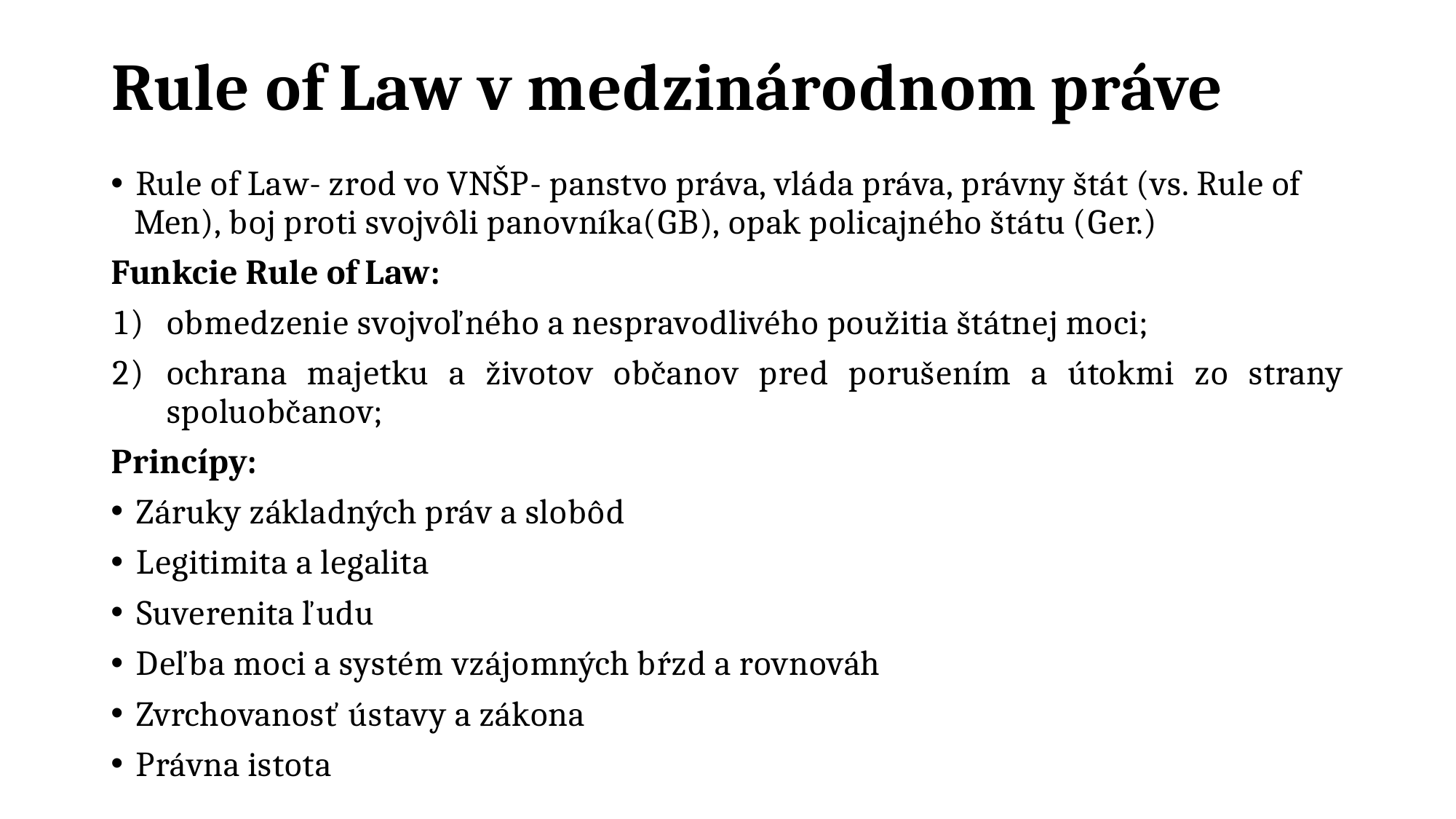

# Rule of Law v medzinárodnom práve
Rule of Law- zrod vo VNŠP- panstvo práva, vláda práva, právny štát (vs. Rule of Men), boj proti svojvôli panovníka(GB), opak policajného štátu (Ger.)
Funkcie Rule of Law:
obmedzenie svojvoľného a nespravodlivého použitia štátnej moci;
ochrana majetku a životov občanov pred porušením a útokmi zo strany spoluobčanov;
Princípy:
Záruky základných práv a slobôd
Legitimita a legalita
Suverenita ľudu
Deľba moci a systém vzájomných bŕzd a rovnováh
Zvrchovanosť ústavy a zákona
Právna istota